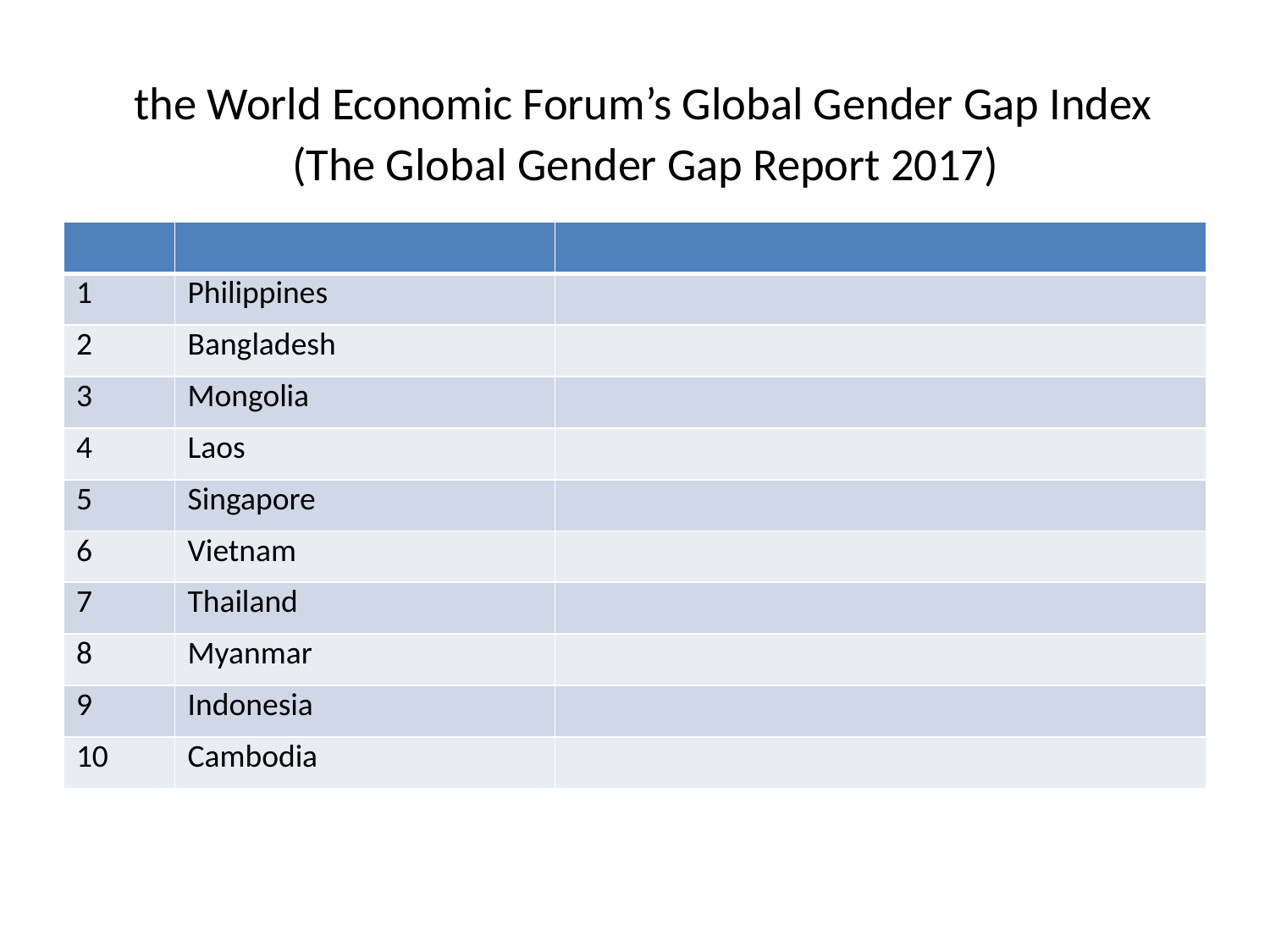

# the World Economic Forum’s Global Gender Gap Index (The Global Gender Gap Report 2017)
|  |  |  |
| --- | --- | --- |
| 1 | Philippines |  |
| 2 | Bangladesh |  |
| 3 | Mongolia |  |
| 4 | Laos |  |
| 5 | Singapore |  |
| 6 | Vietnam |  |
| 7 | Thailand |  |
| 8 | Myanmar |  |
| 9 | Indonesia |  |
| 10 | Cambodia |  |